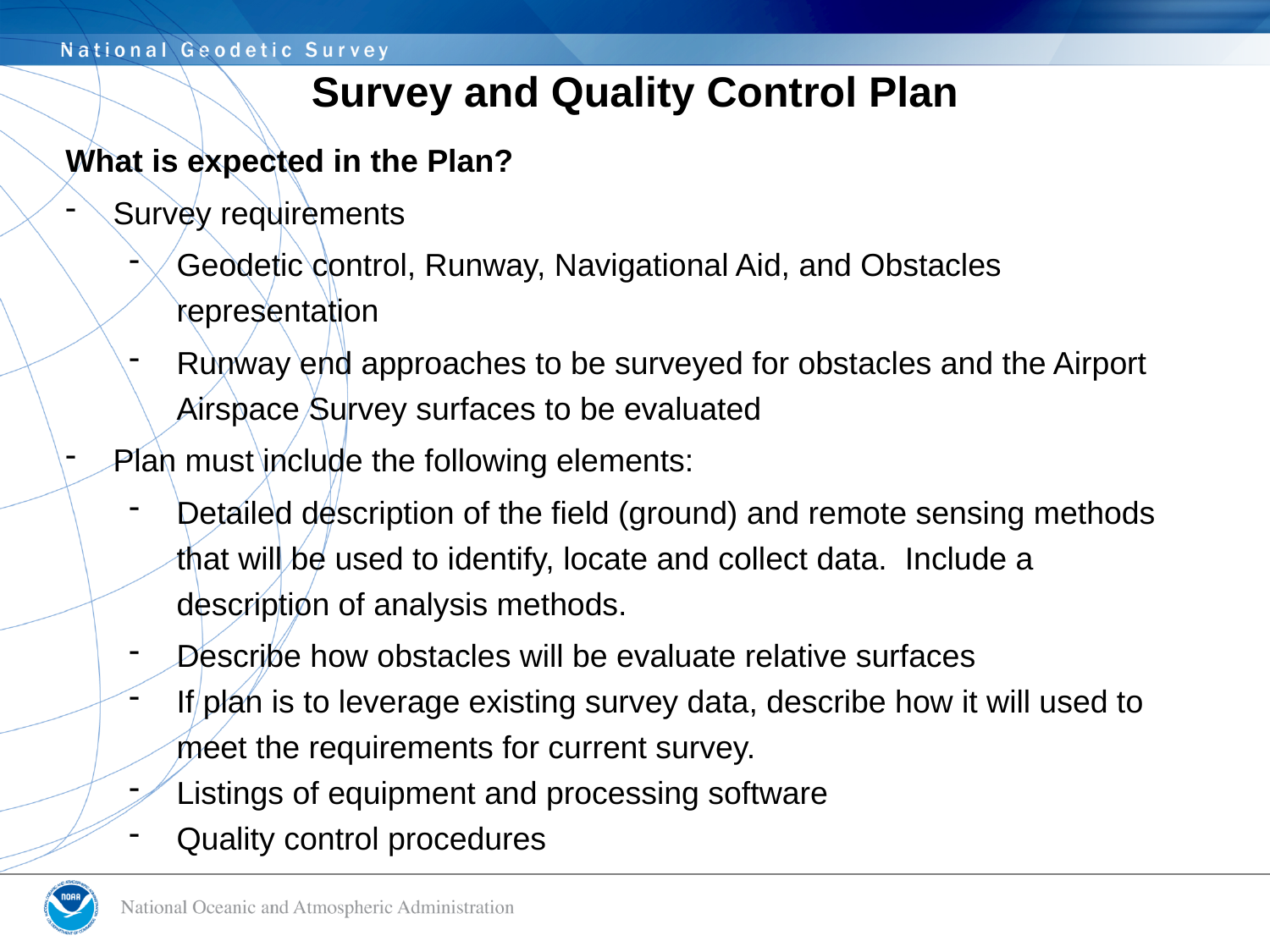

# Survey and Quality Control Plan
What is expected in the Plan?
Survey requirements
Geodetic control, Runway, Navigational Aid, and Obstacles representation
Runway end approaches to be surveyed for obstacles and the Airport Airspace Survey surfaces to be evaluated
Plan must include the following elements:
Detailed description of the field (ground) and remote sensing methods that will be used to identify, locate and collect data.  Include a description of analysis methods.
Describe how obstacles will be evaluate relative surfaces
If plan is to leverage existing survey data, describe how it will used to meet the requirements for current survey.
Listings of equipment and processing software
Quality control procedures